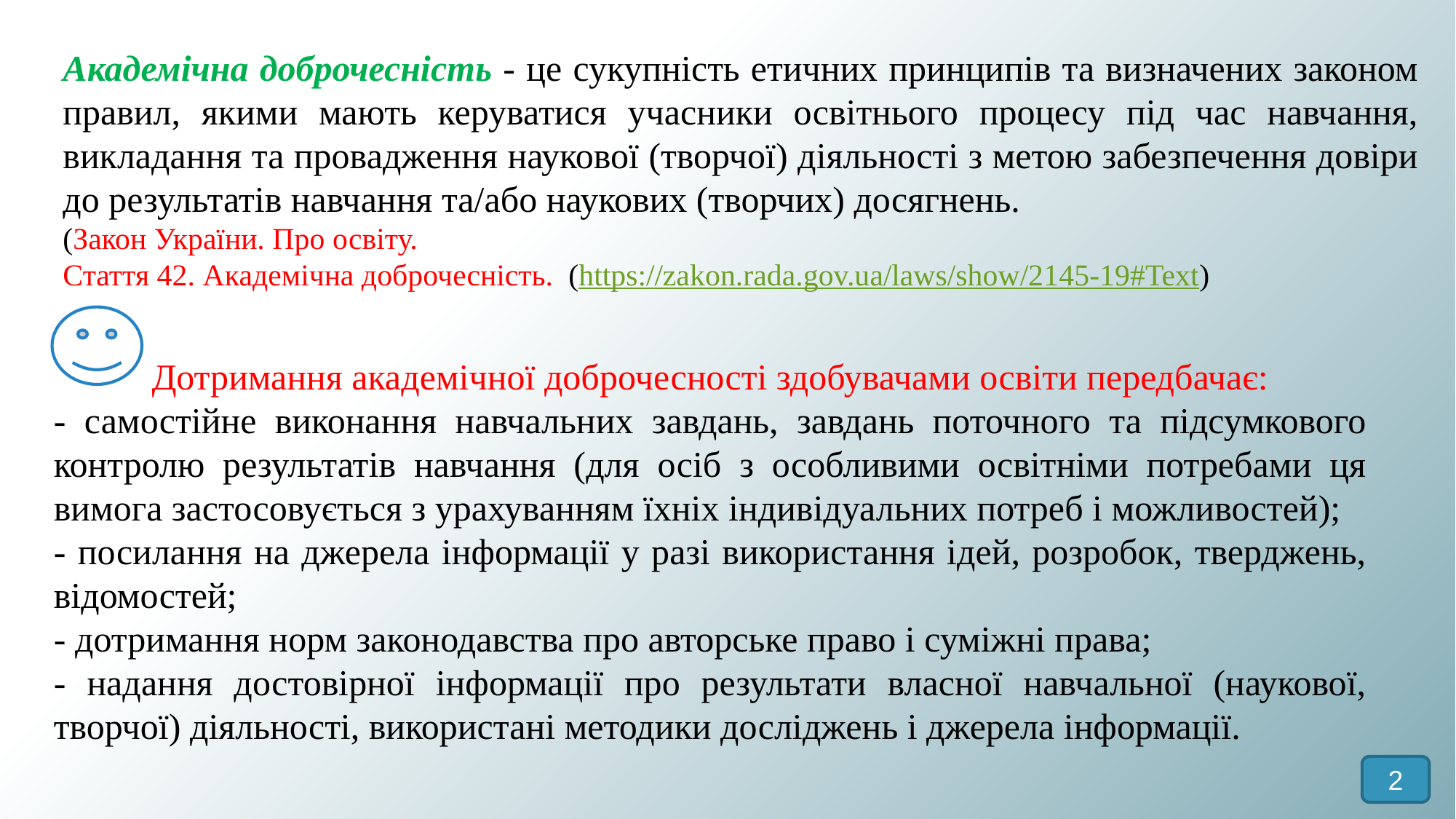

Академічна доброчесність - це сукупність етичних принципів та визначених законом правил, якими мають керуватися учасники освітнього процесу під час навчання, викладання та провадження наукової (творчої) діяльності з метою забезпечення довіри до результатів навчання та/або наукових (творчих) досягнень.
(Закон України. Про освіту.
Стаття 42. Академічна доброчесність.  (https://zakon.rada.gov.ua/laws/show/2145-19#Text)

Дотримання академічної доброчесності здобувачами освіти передбачає:
- самостійне виконання навчальних завдань, завдань поточного та підсумкового контролю результатів навчання (для осіб з особливими освітніми потребами ця вимога застосовується з урахуванням їхніх індивідуальних потреб і можливостей);
- посилання на джерела інформації у разі використання ідей, розробок, тверджень, відомостей;
- дотримання норм законодавства про авторське право і суміжні права;
- надання достовірної інформації про результати власної навчальної (наукової, творчої) діяльності, використані методики досліджень і джерела інформації.
2